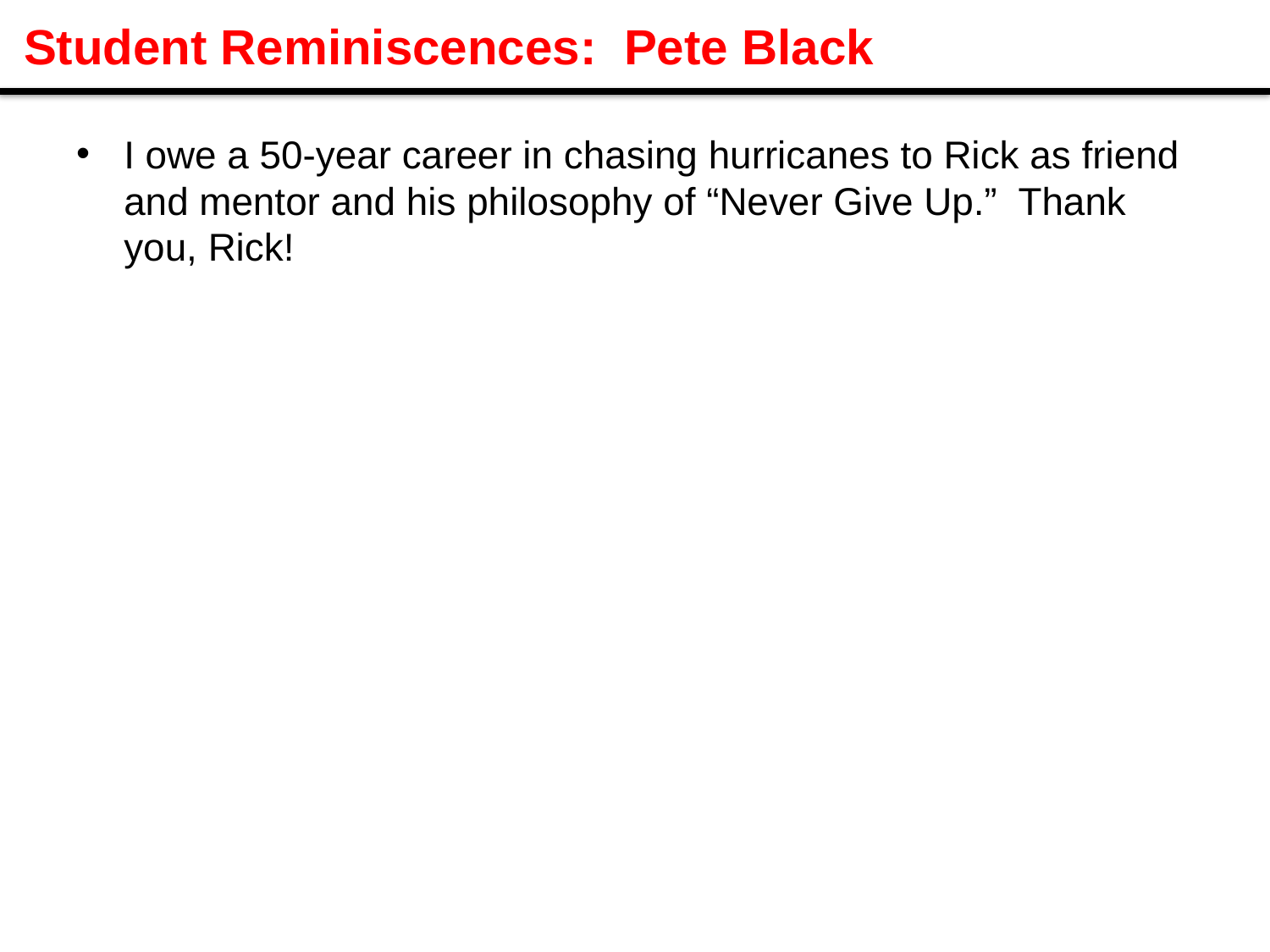

# Student Reminiscences:  Pete Black
I owe a 50-year career in chasing hurricanes to Rick as friend and mentor and his philosophy of “Never Give Up.”  Thank you, Rick!